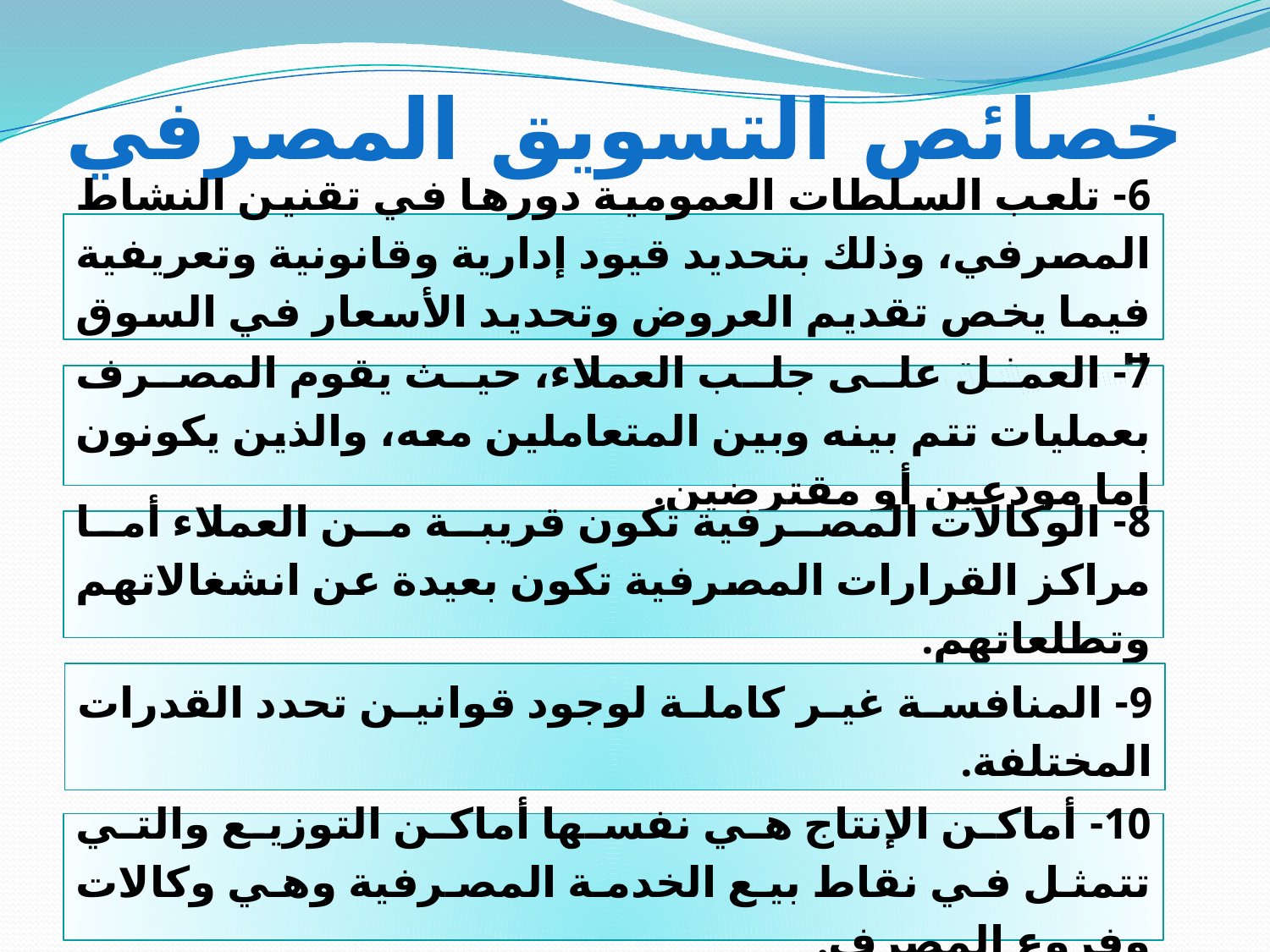

# خصائص التسويق المصرفي

6- تلعب السلطات العمومية دورها في تقنين النشاط المصرفي، وذلك بتحديد قيود إدارية وقانونية وتعريفية فيما يخص تقديم العروض وتحديد الأسعار في السوق المصرفية.
7- العمل على جلب العملاء، حيث يقوم المصرف بعمليات تتم بينه وبين المتعاملين معه، والذين يكونون إما مودعين أو مقترضين.
8- الوكالات المصرفية تكون قريبة من العملاء أما مراكز القرارات المصرفية تكون بعيدة عن انشغالاتهم وتطلعاتهم.
9- المنافسة غير كاملة لوجود قوانين تحدد القدرات المختلفة.
10- أماكن الإنتاج هي نفسها أماكن التوزيع والتي تتمثل في نقاط بيع الخدمة المصرفية وهي وكالات وفروع المصرف.